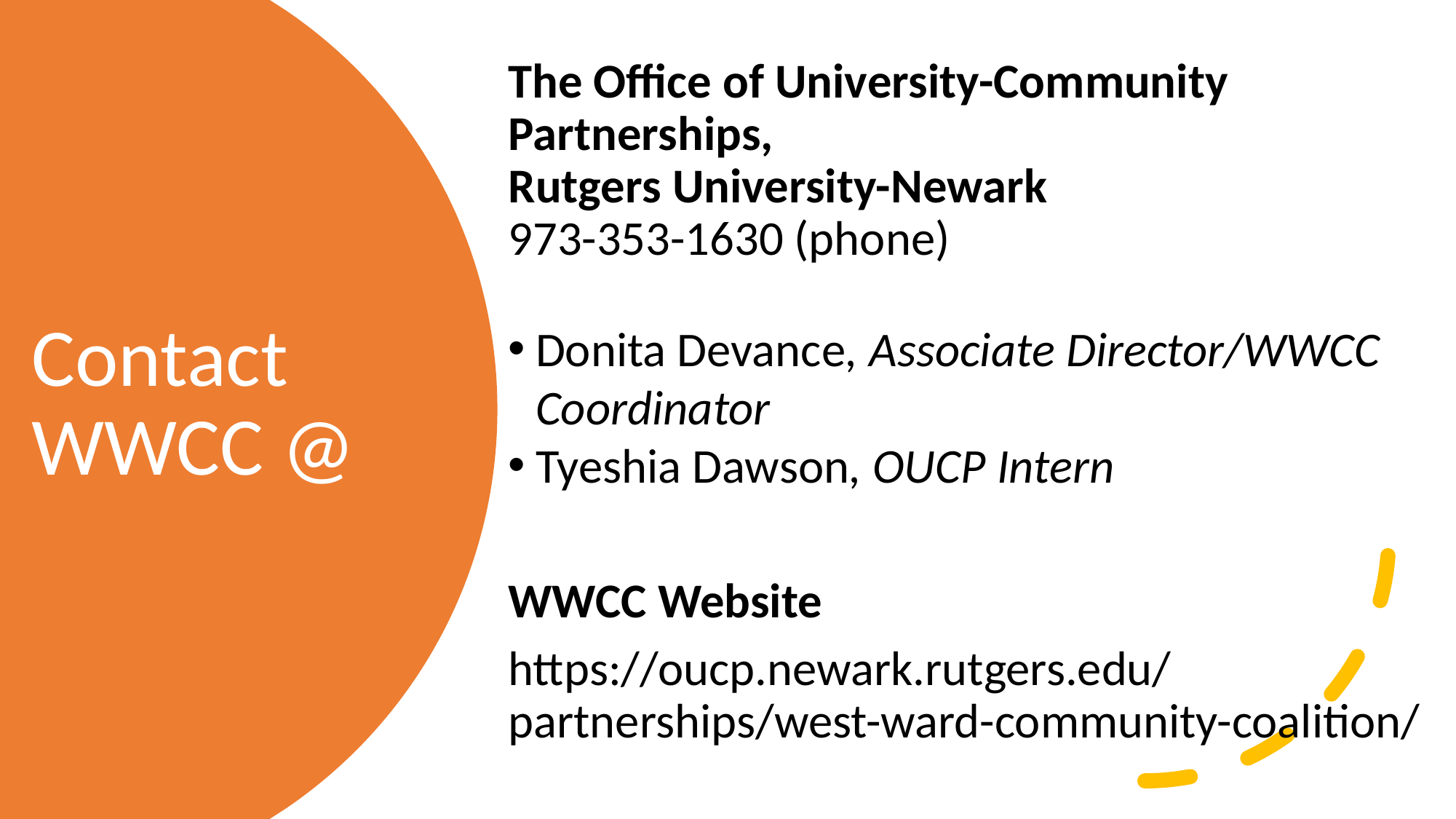

The Office of University-Community Partnerships,
Rutgers University-Newark
973-353-1630 (phone)

Donita Devance, Associate Director/WWCC Coordinator
Tyeshia Dawson, OUCP Intern

WWCC Website
https://oucp.newark.rutgers.edu/partnerships/west-ward-community-coalition/
# Contact WWCC @